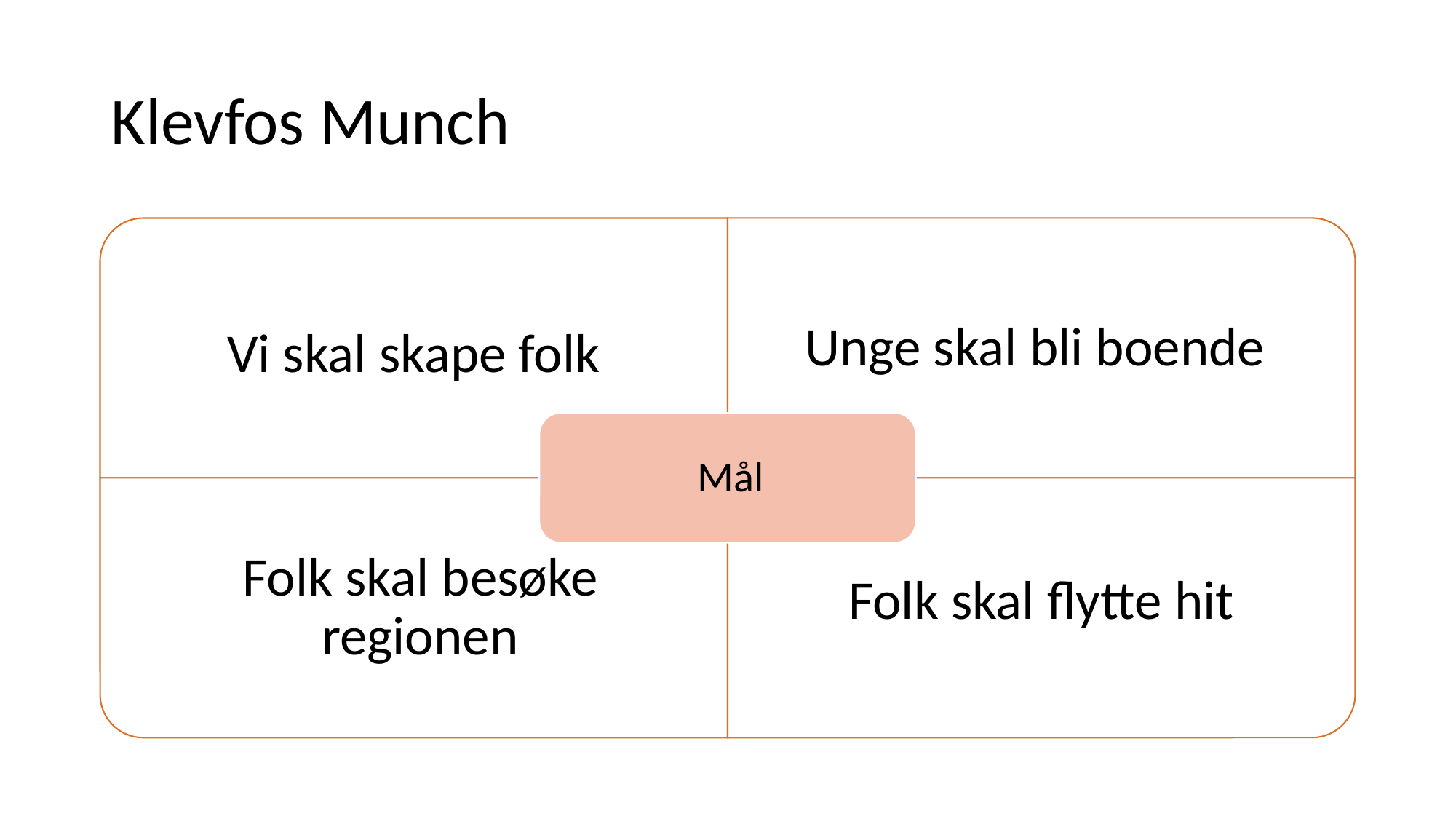

# Klevfos Munch
Vi skal skape folk
Unge skal bli boende
Folk skal besøke regionen
Folk skal flytte hit
Mål